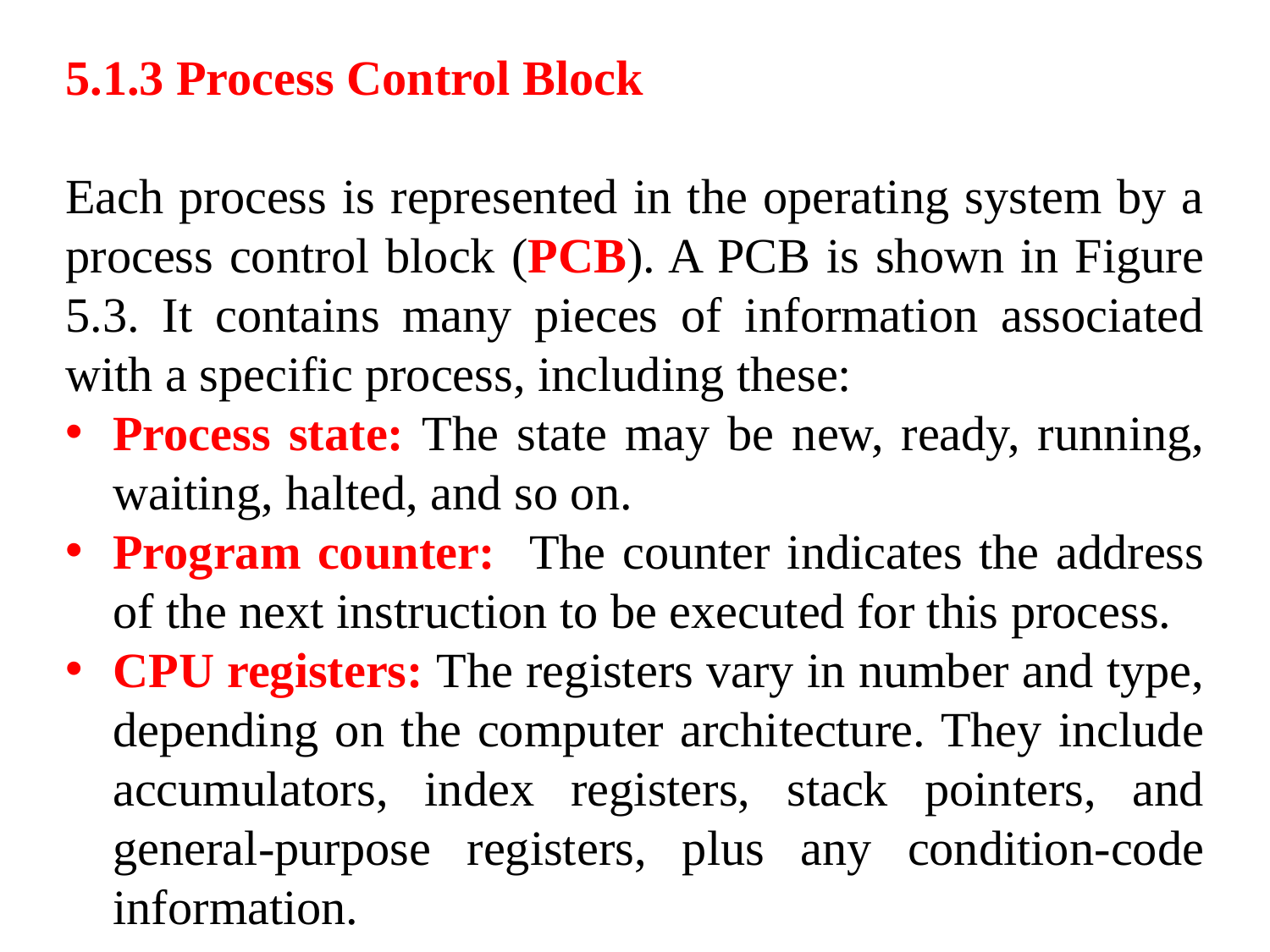

5.1.3 Process Control Block

Each process is represented in the operating system by a process control block (PCB). A PCB is shown in Figure 5.3. It contains many pieces of information associated with a specific process, including these:
Process state: The state may be new, ready, running, waiting, halted, and so on.
Program counter:  The counter indicates the address of the next instruction to be executed for this process.
CPU registers: The registers vary in number and type, depending on the computer architecture. They include accumulators, index registers, stack pointers, and general-purpose registers, plus any condition-code information.